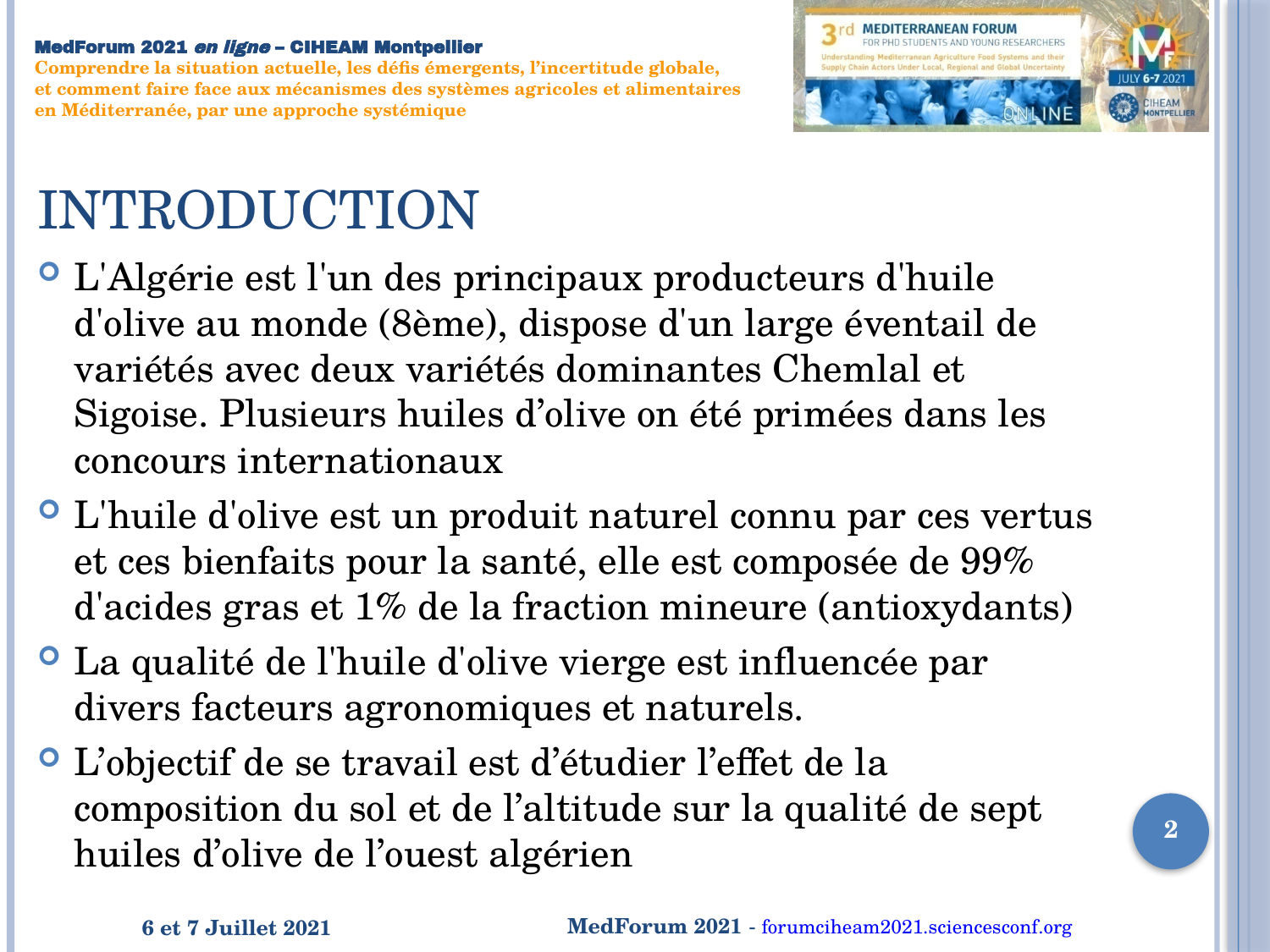

# Introduction
L'Algérie est l'un des principaux producteurs d'huile d'olive au monde (8ème), dispose d'un large éventail de variétés avec deux variétés dominantes Chemlal et Sigoise. Plusieurs huiles d’olive on été primées dans les concours internationaux
L'huile d'olive est un produit naturel connu par ces vertus et ces bienfaits pour la santé, elle est composée de 99% d'acides gras et 1% de la fraction mineure (antioxydants)
La qualité de l'huile d'olive vierge est influencée par divers facteurs agronomiques et naturels.
L’objectif de se travail est d’étudier l’effet de la composition du sol et de l’altitude sur la qualité de sept huiles d’olive de l’ouest algérien
2